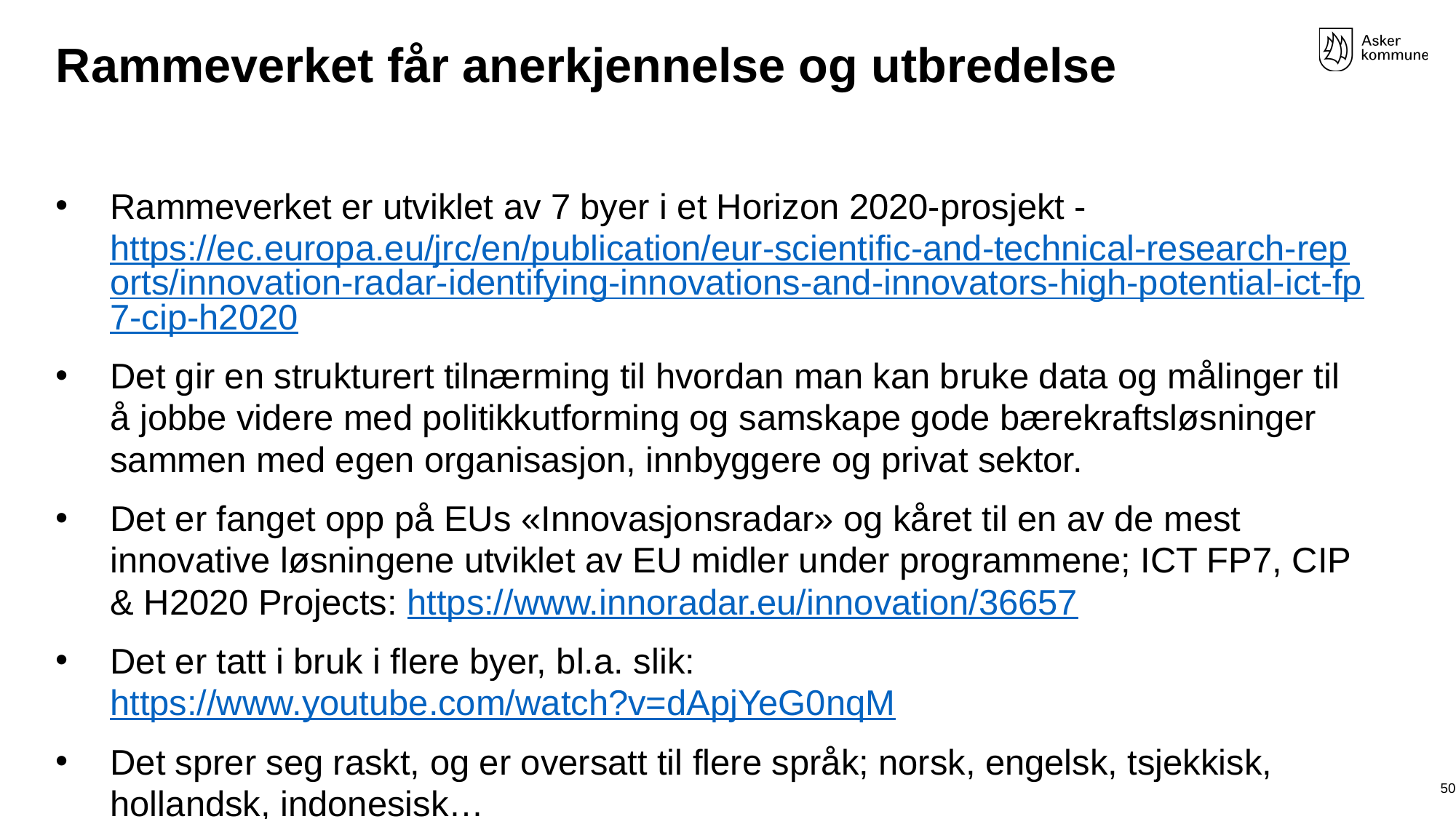

# Rammeverket får anerkjennelse og utbredelse
Rammeverket er utviklet av 7 byer i et Horizon 2020-prosjekt - https://ec.europa.eu/jrc/en/publication/eur-scientific-and-technical-research-reports/innovation-radar-identifying-innovations-and-innovators-high-potential-ict-fp7-cip-h2020
Det gir en strukturert tilnærming til hvordan man kan bruke data og målinger til å jobbe videre med politikkutforming og samskape gode bærekraftsløsninger sammen med egen organisasjon, innbyggere og privat sektor.
Det er fanget opp på EUs «Innovasjonsradar» og kåret til en av de mest innovative løsningene utviklet av EU midler under programmene; ICT FP7, CIP & H2020 Projects: https://www.innoradar.eu/innovation/36657
Det er tatt i bruk i flere byer, bl.a. slik: https://www.youtube.com/watch?v=dApjYeG0nqM
Det sprer seg raskt, og er oversatt til flere språk; norsk, engelsk, tsjekkisk, hollandsk, indonesisk…
50